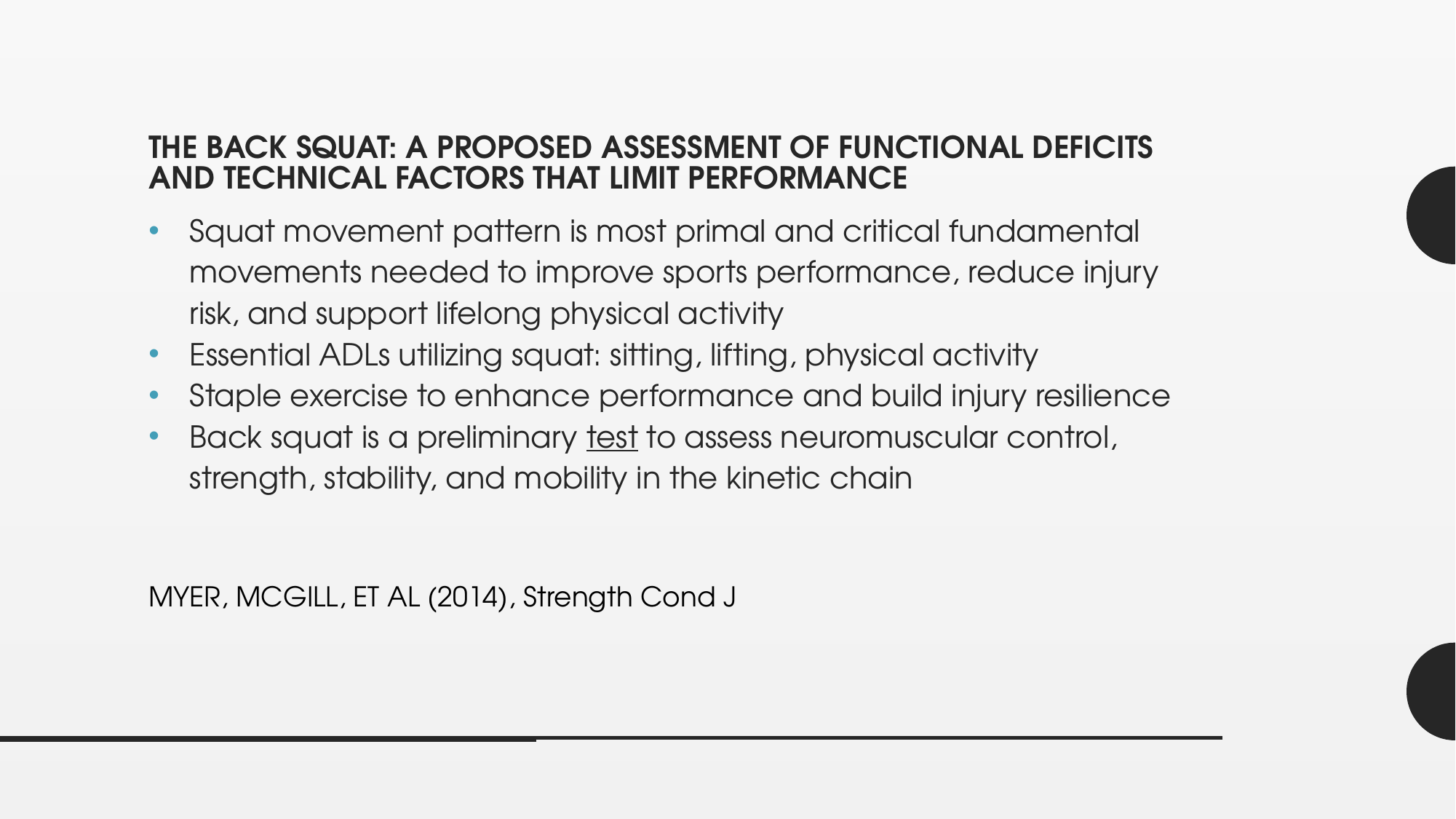

# The back squat: A proposed assessment of functional deficits and technical factors that limit performance
Squat movement pattern is most primal and critical fundamental movements needed to improve sports performance, reduce injury risk, and support lifelong physical activity
Essential ADLs utilizing squat: sitting, lifting, physical activity
Staple exercise to enhance performance and build injury resilience
Back squat is a preliminary test to assess neuromuscular control, strength, stability, and mobility in the kinetic chain
MYER, MCGILL, ET AL (2014), Strength Cond J